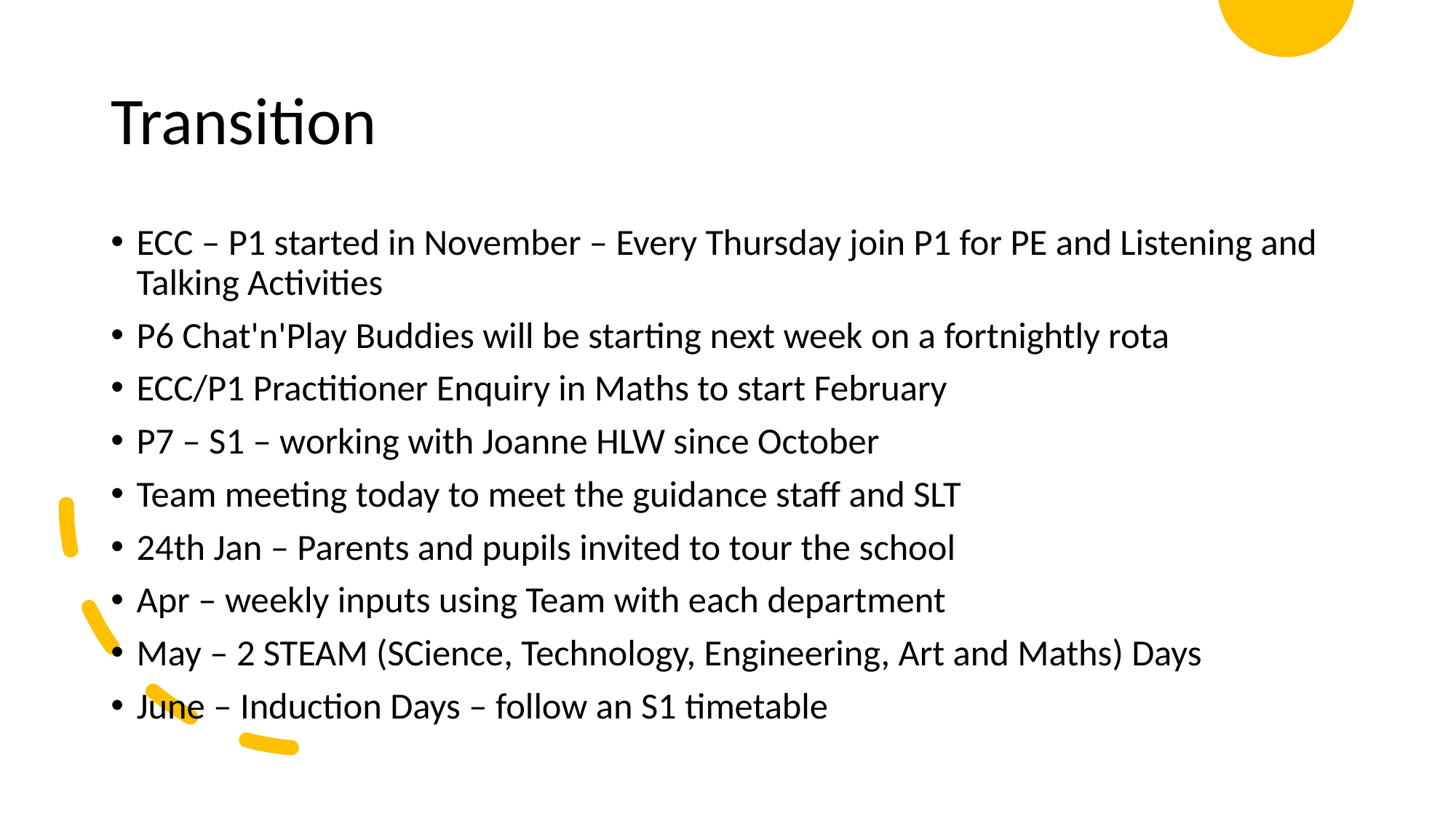

# Transition
ECC – P1 started in November – Every Thursday join P1 for PE and Listening and Talking Activities
P6 Chat'n'Play Buddies will be starting next week on a fortnightly rota
ECC/P1 Practitioner Enquiry in Maths to start February
P7 – S1 – working with Joanne HLW since October
Team meeting today to meet the guidance staff and SLT
24th Jan – Parents and pupils invited to tour the school
Apr – weekly inputs using Team with each department
May – 2 STEAM (SCience, Technology, Engineering, Art and Maths) Days
June – Induction Days – follow an S1 timetable